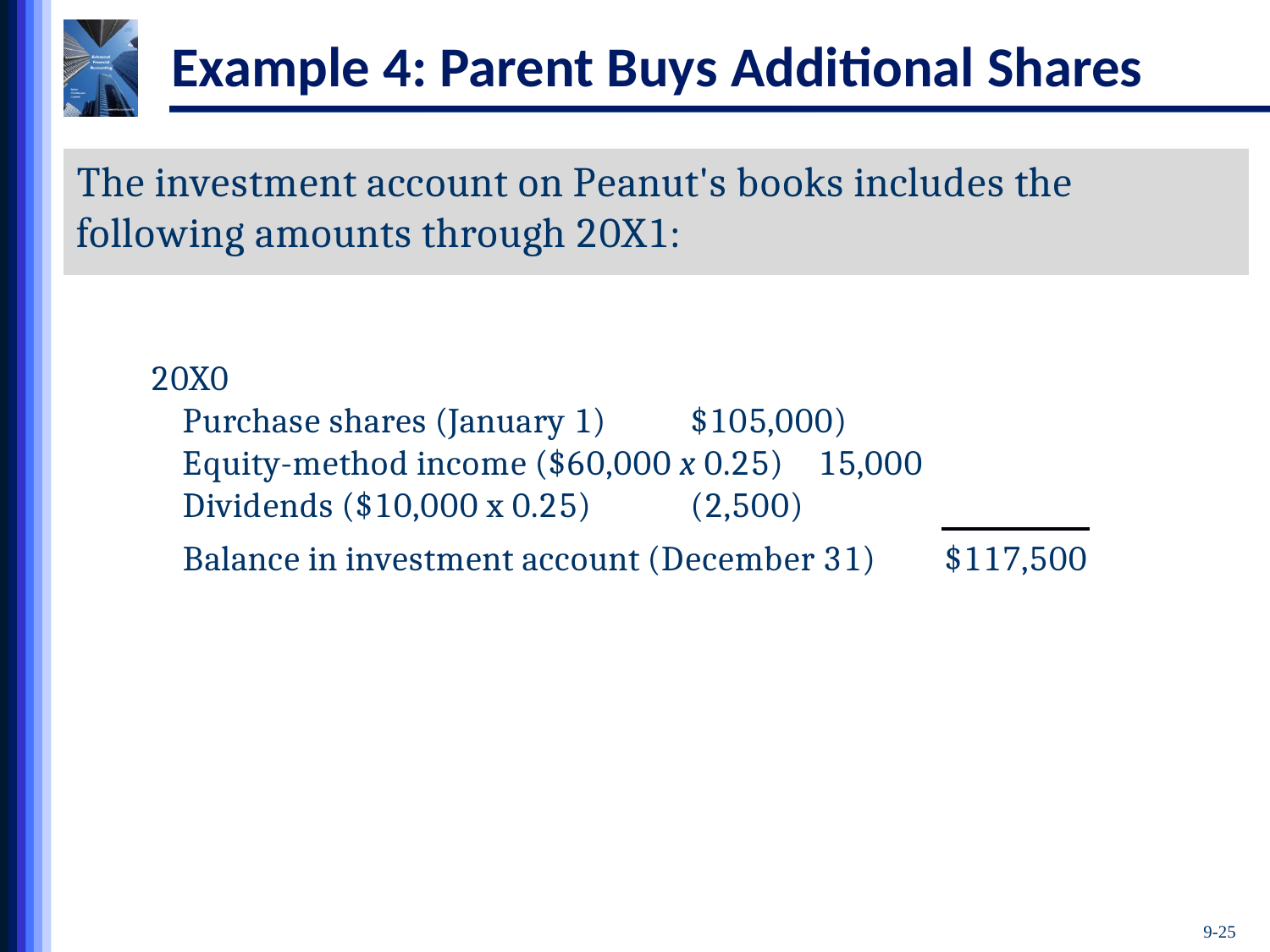

# Example 4: Parent Buys Additional Shares

The investment account on Peanut's books includes the following amounts through 20X1:
20X0
	Purchase shares (January 1)	$105,000)
	Equity-method income ($60,000 x 0.25)	15,000)
	Dividends ($10,000 x 0.25)	(2,500)
	Balance in investment account (December 31)	$117,500)

9-25